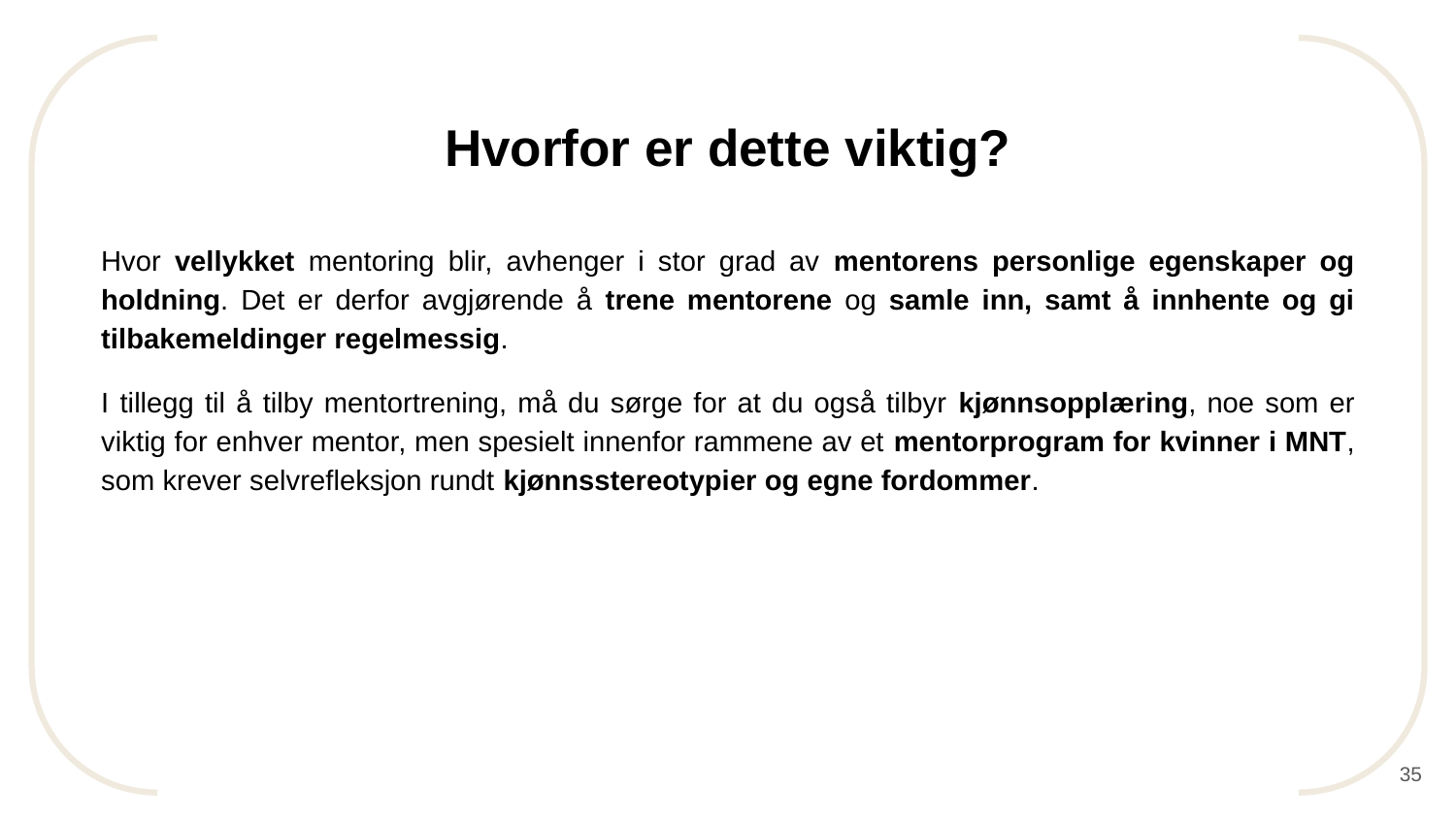

# Hvorfor er dette viktig?
Hvor vellykket mentoring blir, avhenger i stor grad av mentorens personlige egenskaper og holdning. Det er derfor avgjørende å trene mentorene og samle inn, samt å innhente og gi tilbakemeldinger regelmessig.
I tillegg til å tilby mentortrening, må du sørge for at du også tilbyr kjønnsopplæring, noe som er viktig for enhver mentor, men spesielt innenfor rammene av et mentorprogram for kvinner i MNT, som krever selvrefleksjon rundt kjønnsstereotypier og egne fordommer.
35